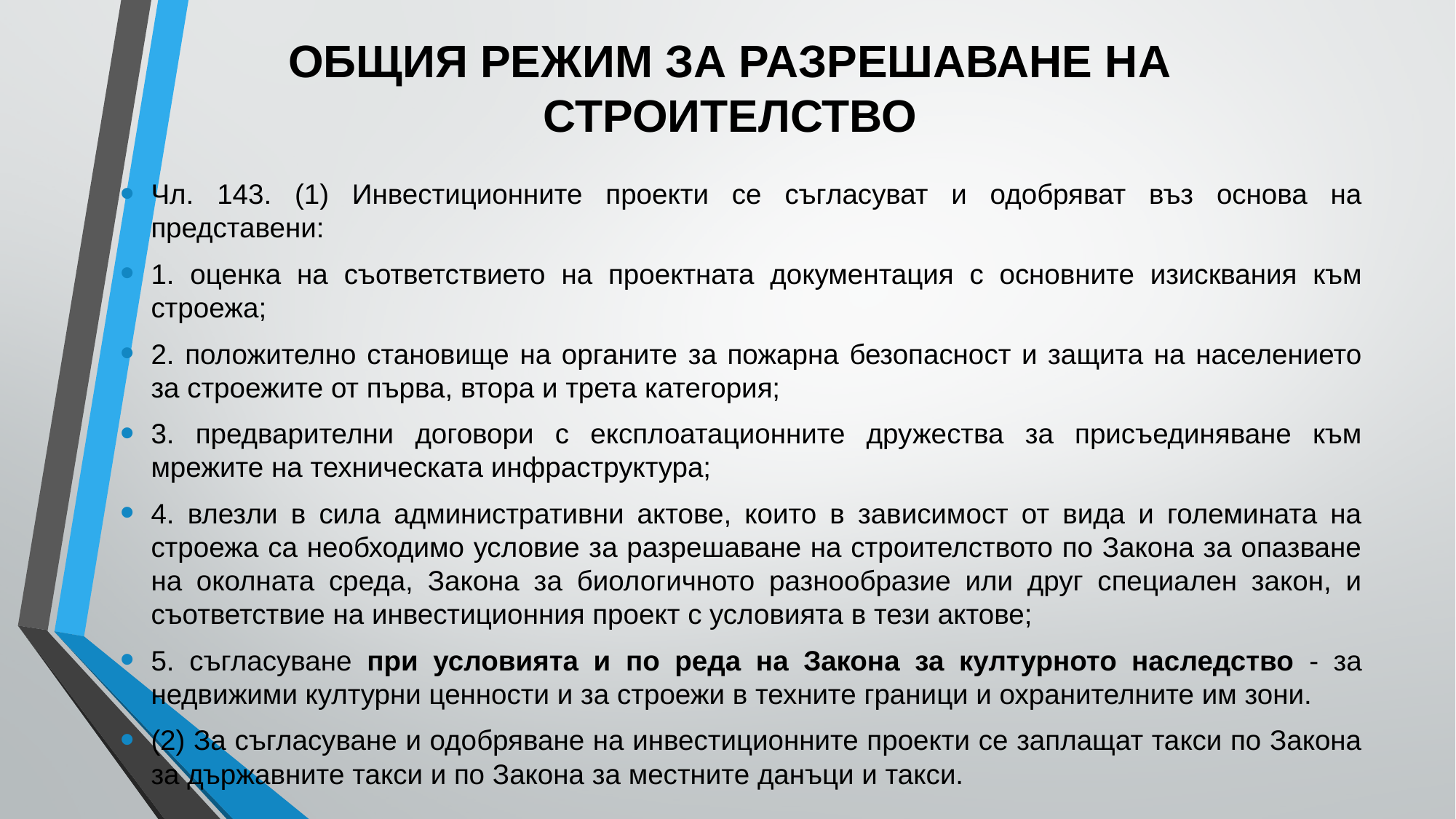

# ОБЩИЯ РЕЖИМ ЗА РАЗРЕШАВАНЕ НА СТРОИТЕЛСТВО
Чл. 143. (1) Инвестиционните проекти се съгласуват и одобряват въз основа на представени:
1. оценка на съответствието на проектната документация с основните изисквания към строежа;
2. положително становище на органите за пожарна безопасност и защита на населението за строежите от първа, втора и трета категория;
3. предварителни договори с експлоатационните дружества за присъединяване към мрежите на техническата инфраструктура;
4. влезли в сила административни актове, които в зависимост от вида и големината на строежа са необходимо условие за разрешаване на строителството по Закона за опазване на околната среда, Закона за биологичното разнообразие или друг специален закон, и съответствие на инвестиционния проект с условията в тези актове;
5. съгласуване при условията и по реда на Закона за културното наследство - за недвижими културни ценности и за строежи в техните граници и охранителните им зони.
(2) За съгласуване и одобряване на инвестиционните проекти се заплащат такси по Закона за държавните такси и по Закона за местните данъци и такси.